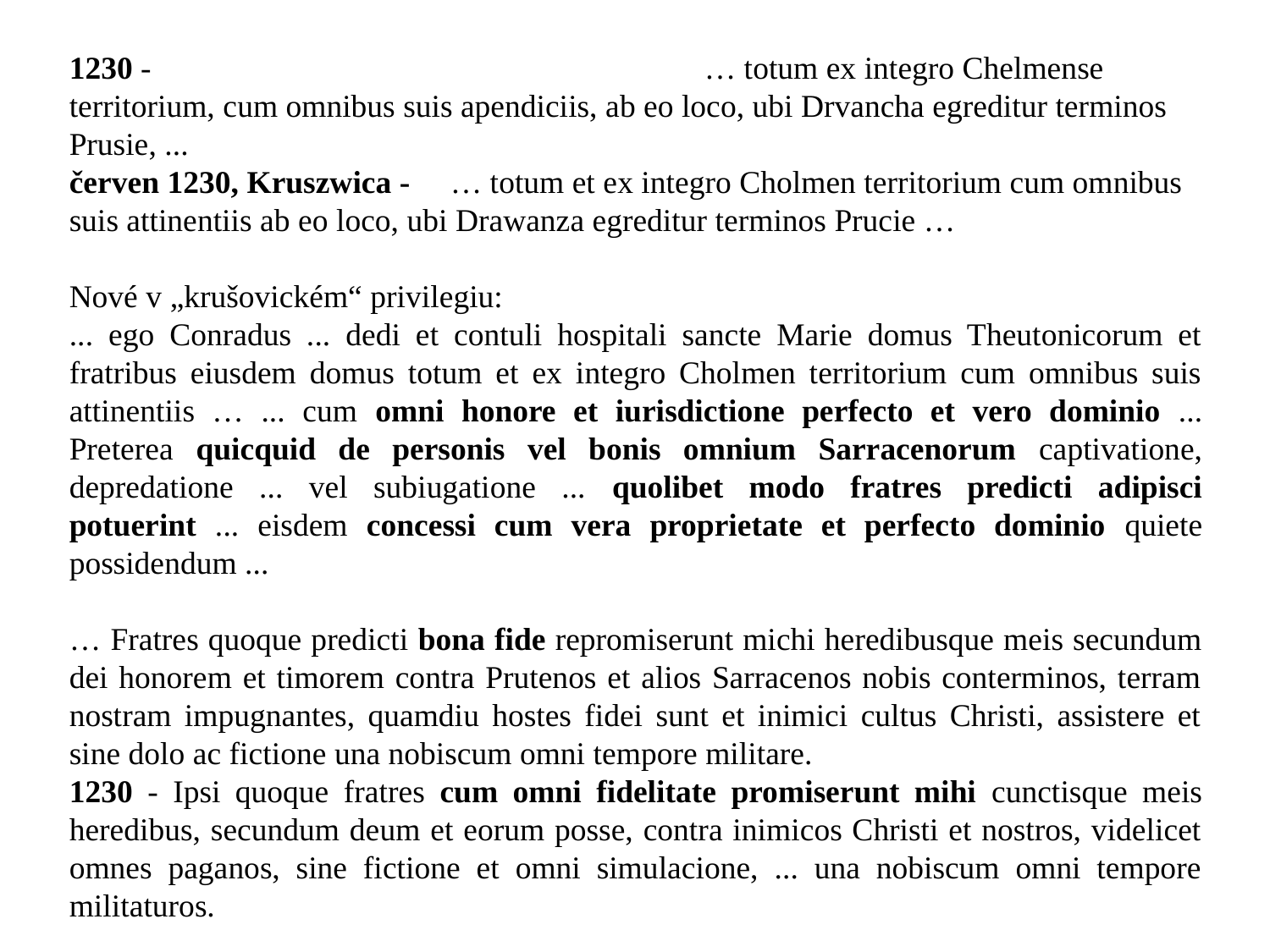

1230 - 					… totum ex integro Chelmense territorium, cum omnibus suis apendiciis, ab eo loco, ubi Drvancha egreditur terminos Prusie, ...
červen 1230, Kruszwica - 	… totum et ex integro Cholmen territorium cum omnibus suis attinentiis ab eo loco, ubi Drawanza egreditur terminos Prucie …

Nové v „krušovickém“ privilegiu:
... ego Conradus ... dedi et contuli hospitali sancte Marie domus Theutonicorum et fratribus eiusdem domus totum et ex integro Cholmen territorium cum omnibus suis attinentiis … ... cum omni honore et iurisdictione perfecto et vero dominio ... Preterea quicquid de personis vel bonis omnium Sarracenorum captivatione, depredatione ... vel subiugatione ... quolibet modo fratres predicti adipisci potuerint ... eisdem concessi cum vera proprietate et perfecto dominio quiete possidendum ...

… Fratres quoque predicti bona fide repromiserunt michi heredibusque meis secundum dei honorem et timorem contra Prutenos et alios Sarracenos nobis conterminos, terram nostram impugnantes, quamdiu hostes fidei sunt et inimici cultus Christi, assistere et sine dolo ac fictione una nobiscum omni tempore militare.
1230 - Ipsi quoque fratres cum omni fidelitate promiserunt mihi cunctisque meis heredibus, secundum deum et eorum posse, contra inimicos Christi et nostros, videlicet omnes paganos, sine fictione et omni simulacione, ... una nobiscum omni tempore militaturos.